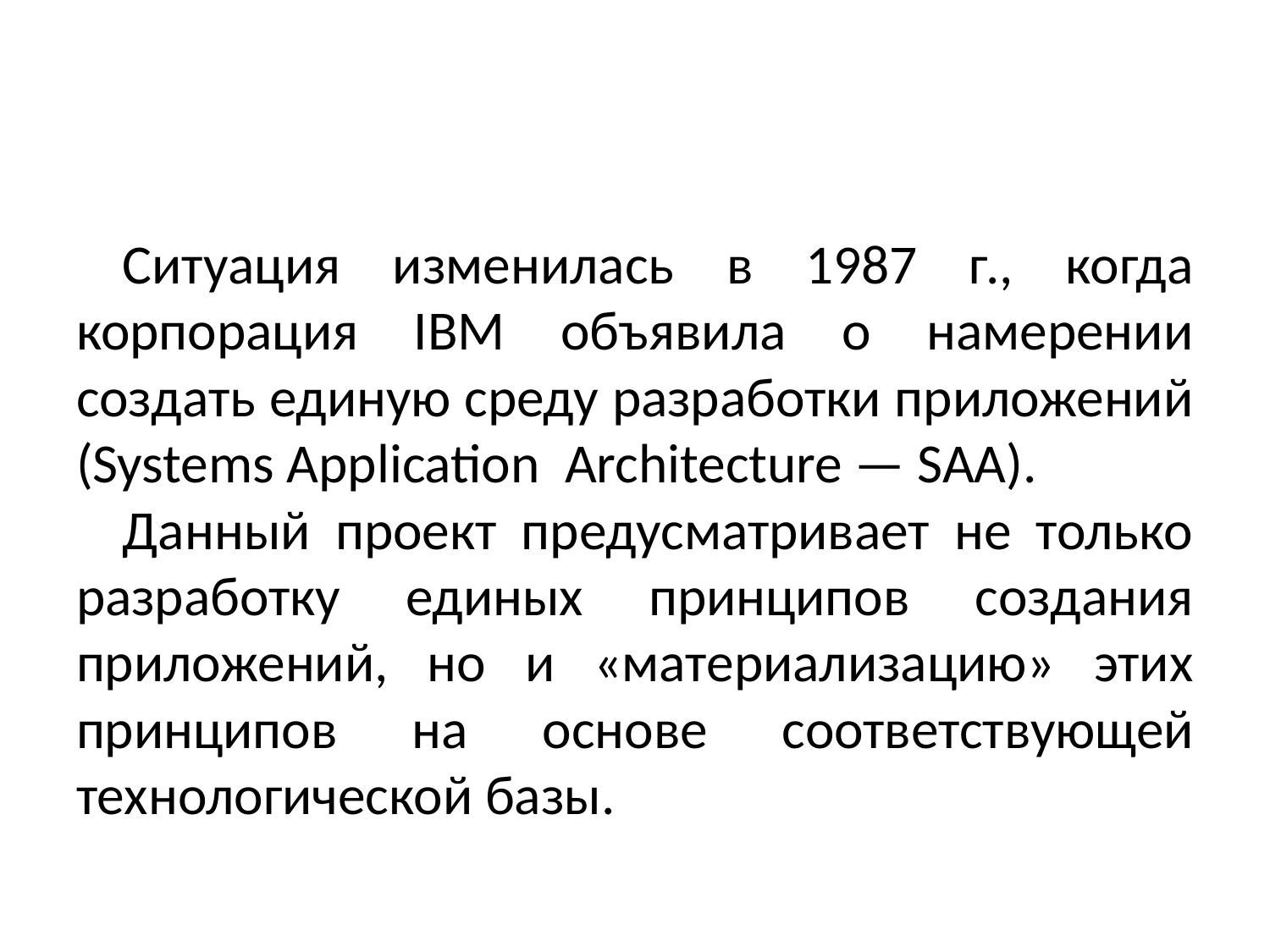

#
Ситуация изменилась в 1987 г., когда корпорация IBM объявила о намерении создать единую среду разработки приложений (Systems Application  Architecture — SAA).
Данный проект предусматривает не только разработку единых принципов создания приложений, но и «материализацию» этих принципов на основе соответствующей технологической базы.